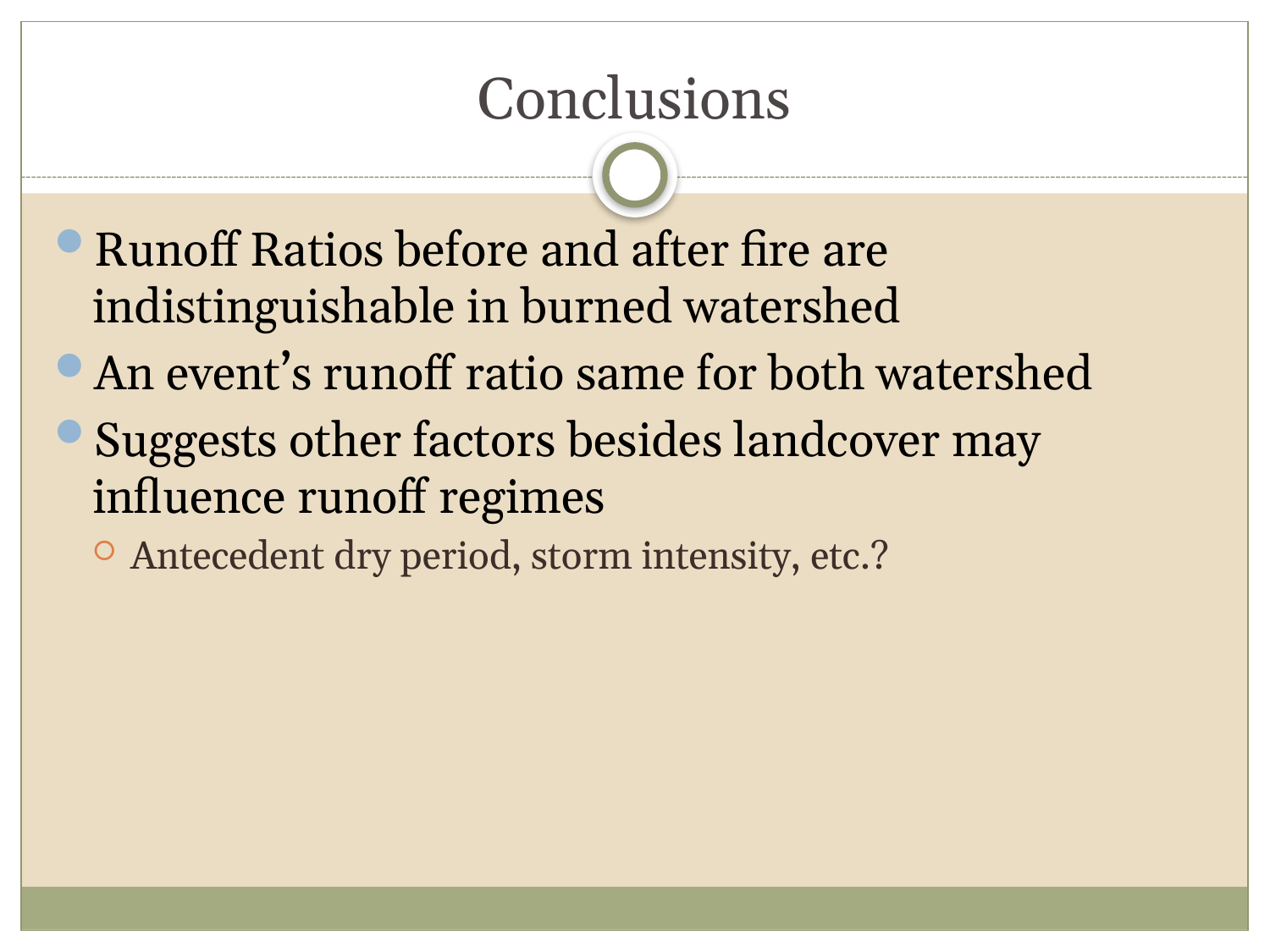

# Conclusions
Runoff Ratios before and after fire are indistinguishable in burned watershed
An event’s runoff ratio same for both watershed
Suggests other factors besides landcover may influence runoff regimes
Antecedent dry period, storm intensity, etc.?